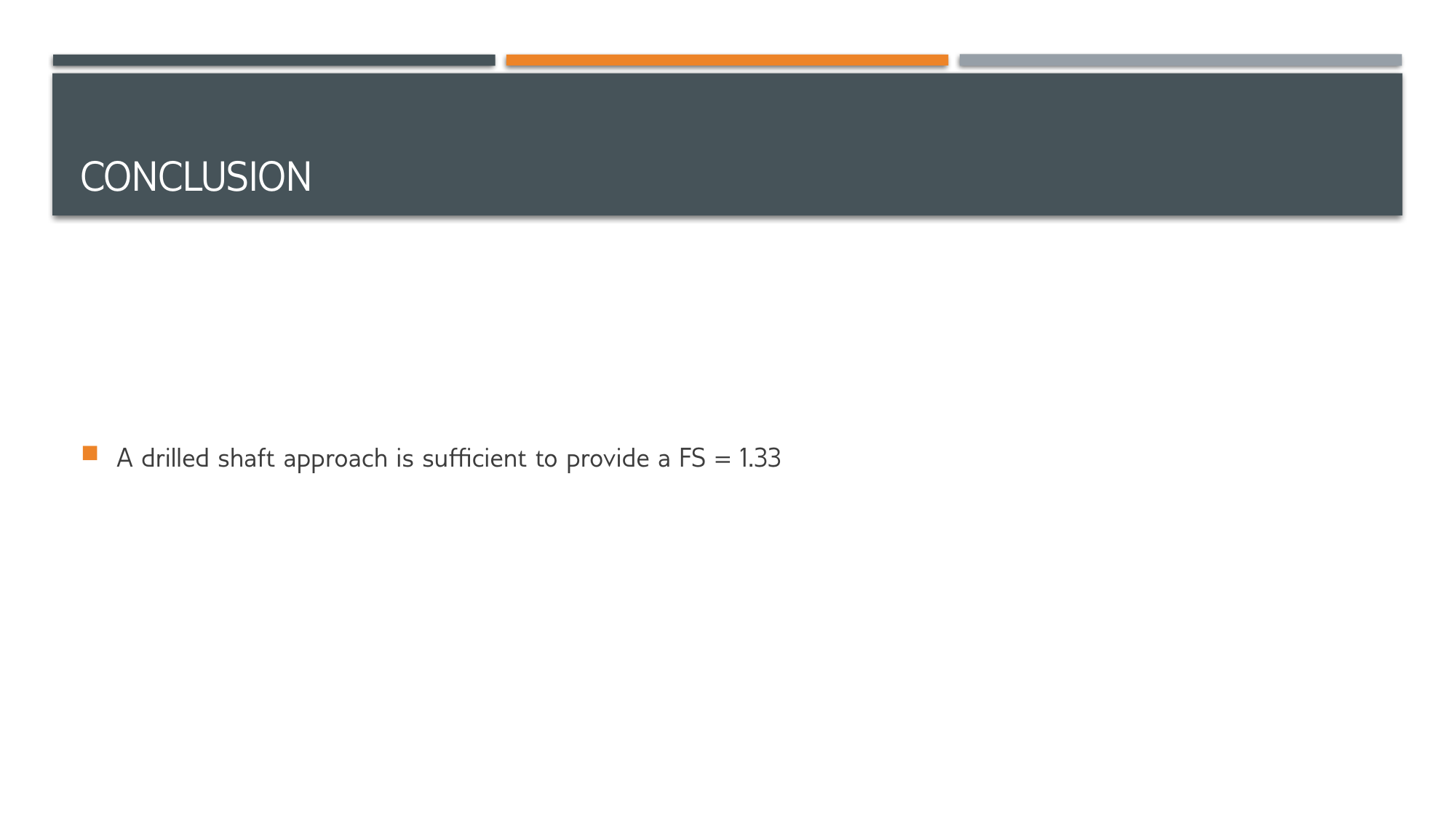

# Conclusion
A drilled shaft approach is sufficient to provide a FS = 1.33